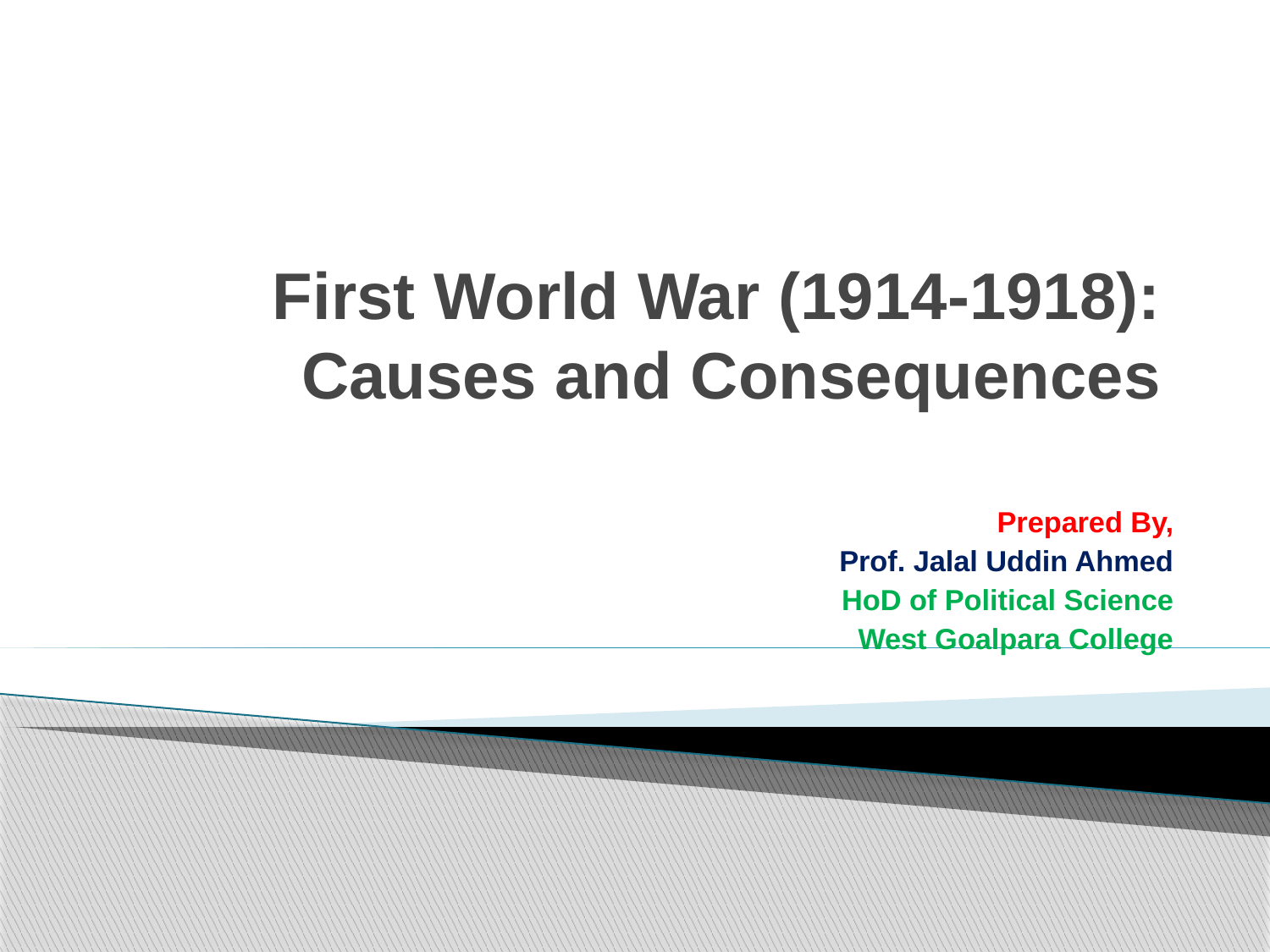

# First World War (1914-1918): Causes and Consequences
Prepared By,
Prof. Jalal Uddin Ahmed
HoD of Political Science
West Goalpara College